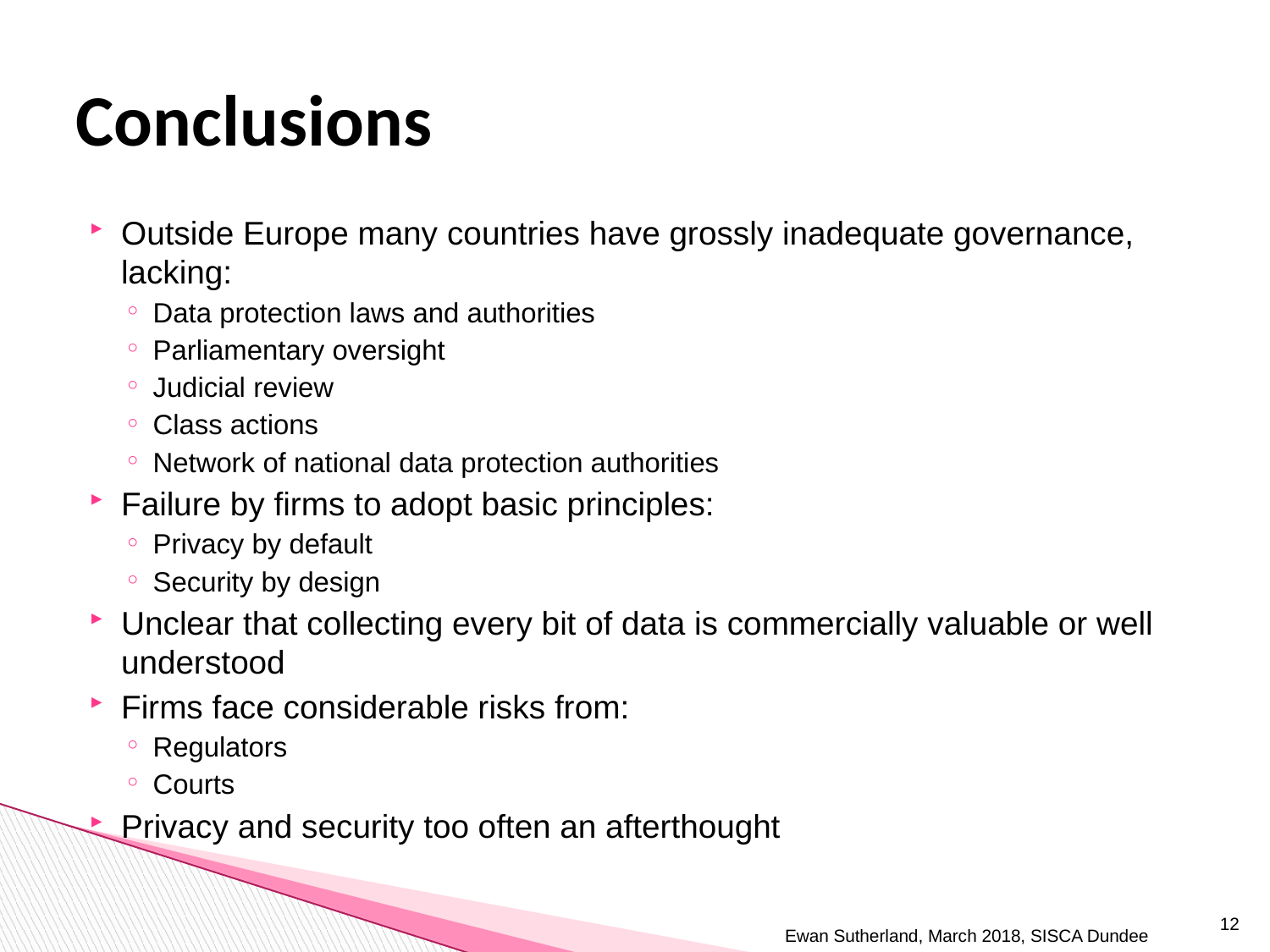

# Conclusions
Outside Europe many countries have grossly inadequate governance, lacking:
Data protection laws and authorities
Parliamentary oversight
Judicial review
Class actions
Network of national data protection authorities
Failure by firms to adopt basic principles:
Privacy by default
Security by design
Unclear that collecting every bit of data is commercially valuable or well understood
Firms face considerable risks from:
Regulators
Courts
Privacy and security too often an afterthought

Ewan Sutherland, March 2018, SISCA Dundee
12